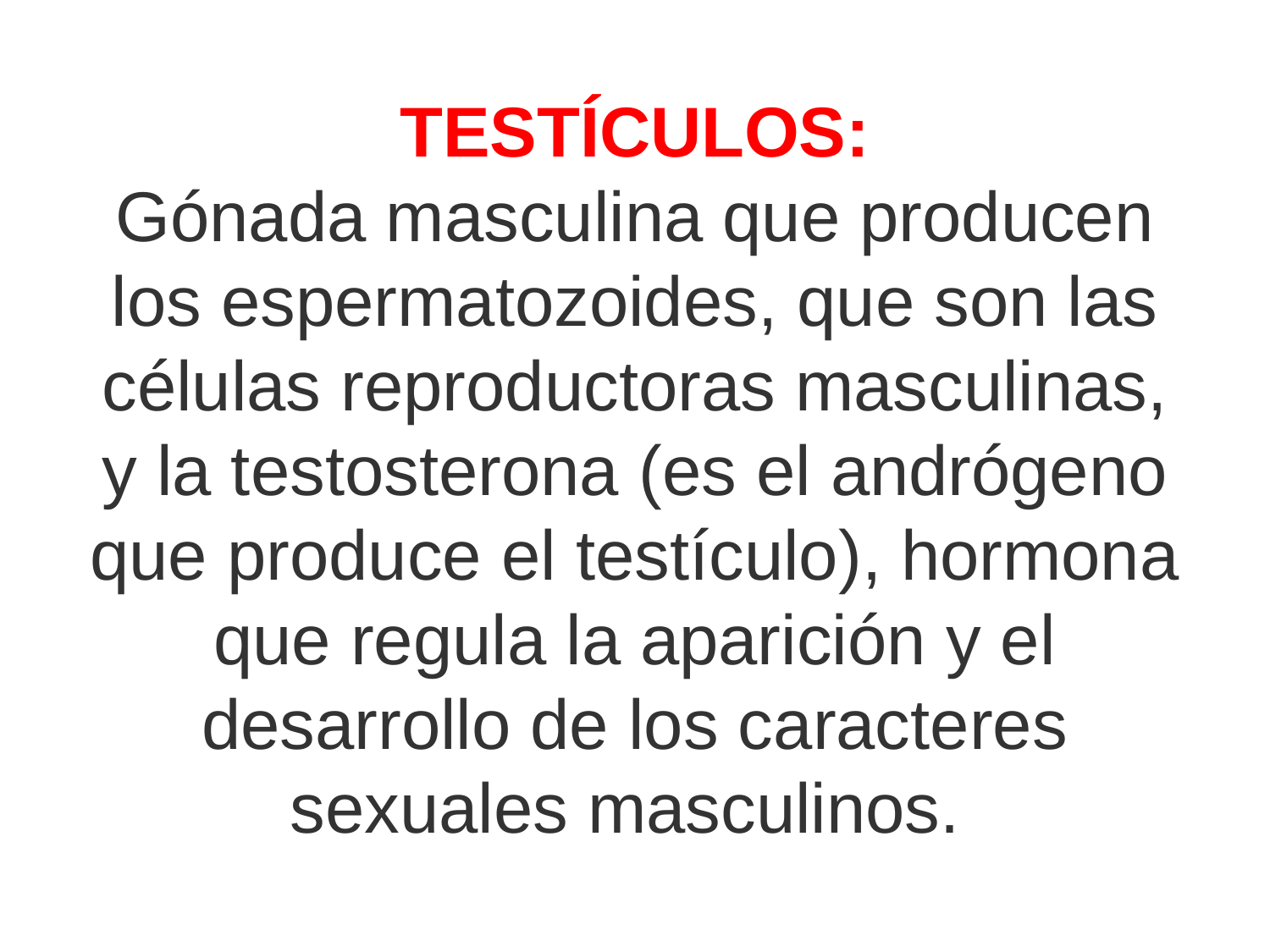

# TESTÍCULOS: Gónada masculina que producen los espermatozoides, que son las células reproductoras masculinas, y la testosterona (es el andrógeno que produce el testículo), hormona que regula la aparición y el desarrollo de los caracteres sexuales masculinos.